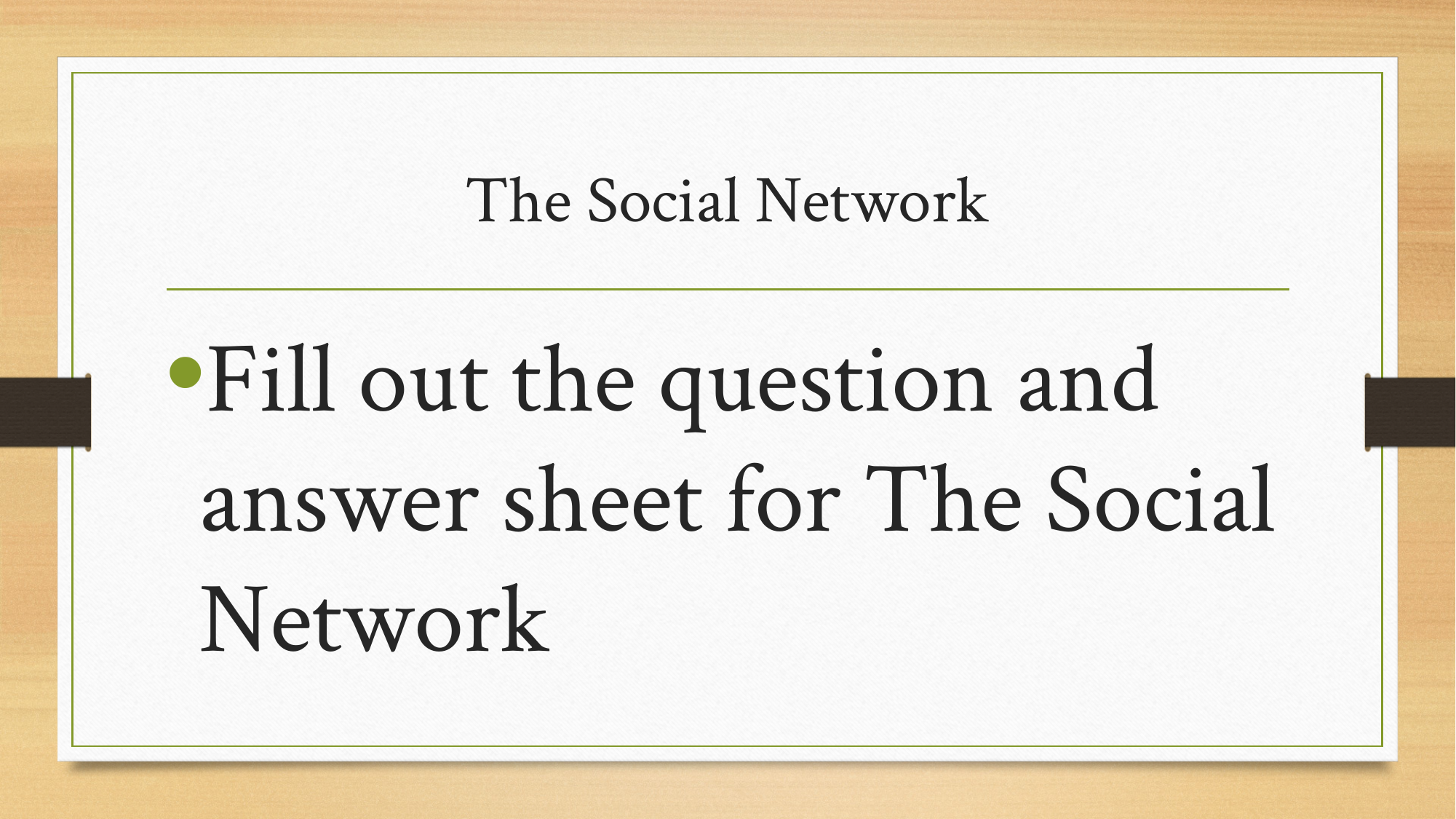

# The Social Network
Fill out the question and answer sheet for The Social Network